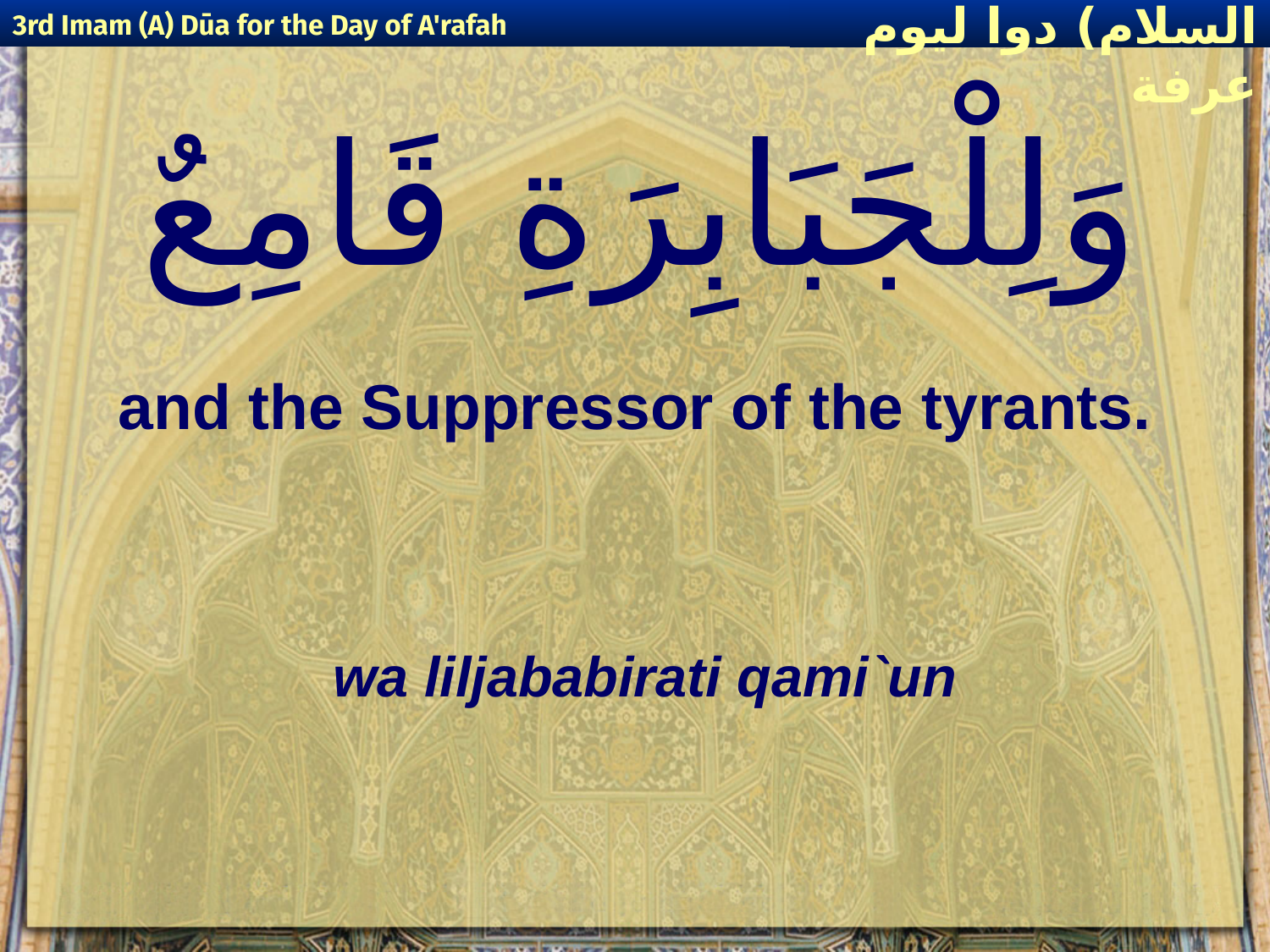

3rd Imam (A) Dūa for the Day of A'rafah
إمام حسين(عليه السلام) دوا ليوم عرفة
# وَلِلْجَبَابِرَةِ قَامِعٌ
and the Suppressor of the tyrants.
wa liljababirati qami`un